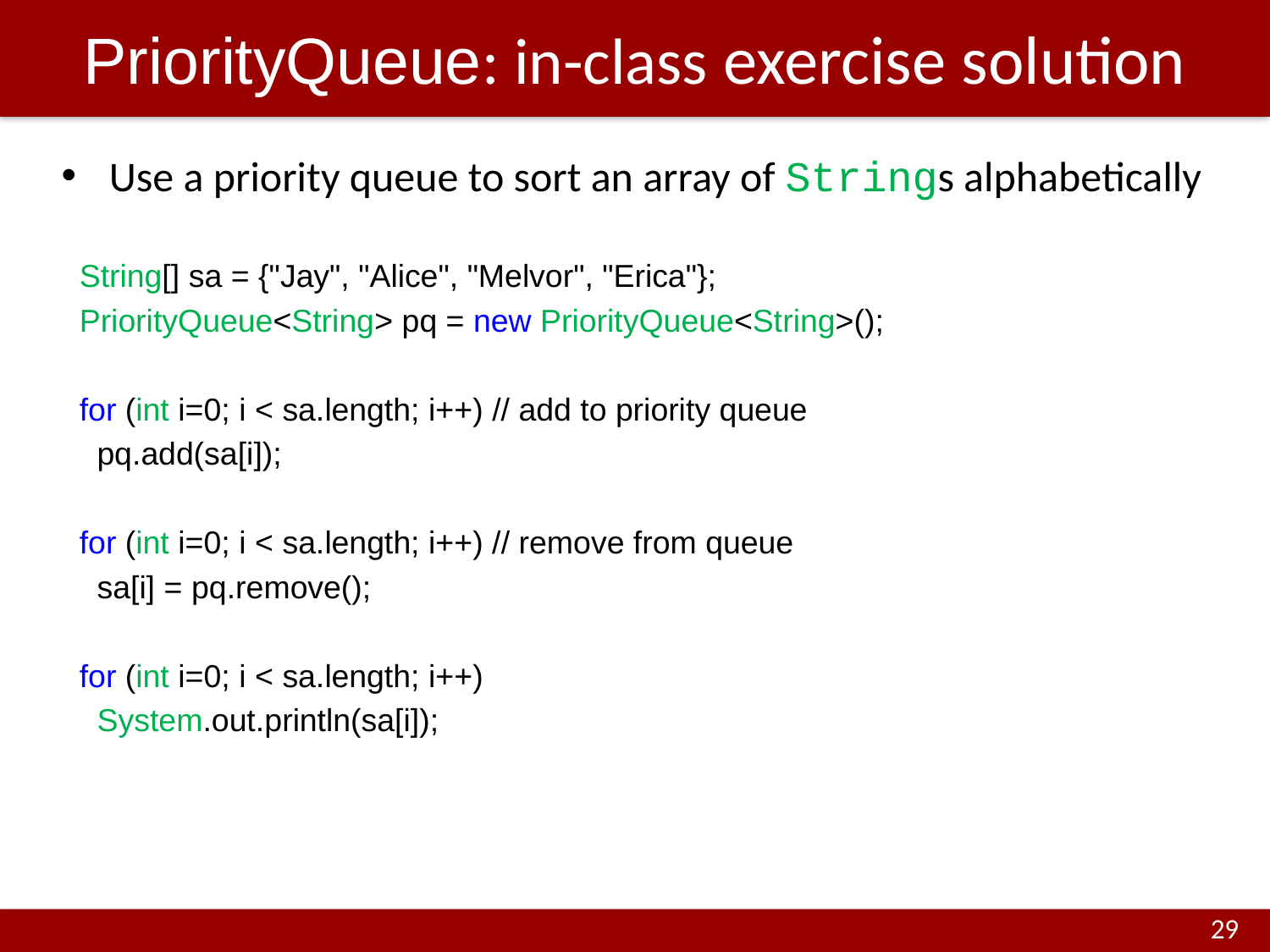

PriorityQueue: in-class exercise solution
Use a priority queue to sort an array of Strings alphabetically

  String[] sa = {"Jay", "Alice", "Melvor", "Erica"};
  PriorityQueue<String> pq = new PriorityQueue<String>();

  for (int i=0; i < sa.length; i++) // add to priority queue
    pq.add(sa[i]);

  for (int i=0; i < sa.length; i++) // remove from queue
    sa[i] = pq.remove();

  for (int i=0; i < sa.length; i++)
    System.out.println(sa[i]);